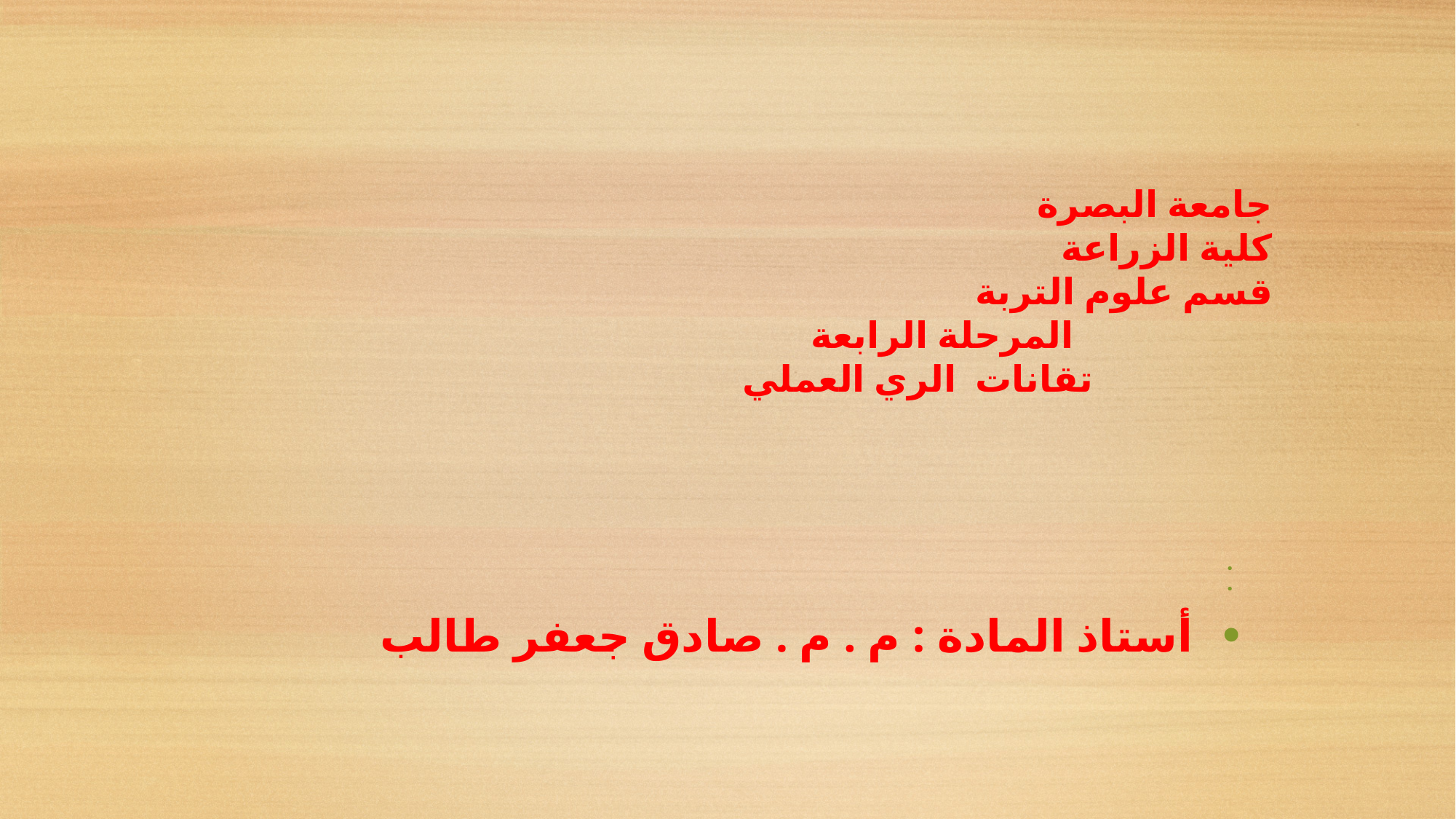

# جامعة البصرة كلية الزراعة قسم علوم التربة المرحلة الرابعة تقانات  الري العملي

أستاذ المادة : م . م . صادق جعفر طالب